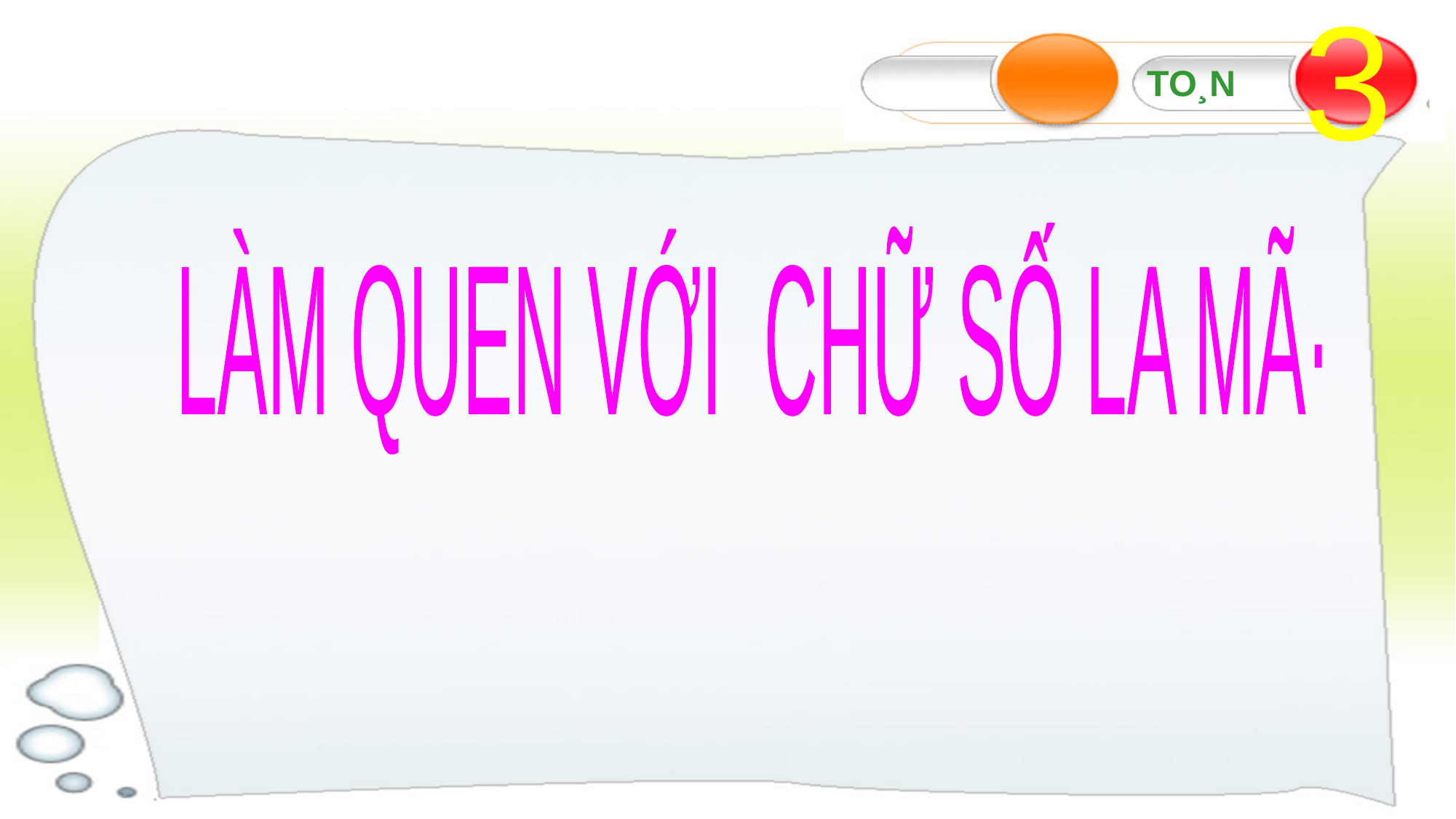

LÀM QUEN VỚI  CHỮ SỐ LA MÃ·